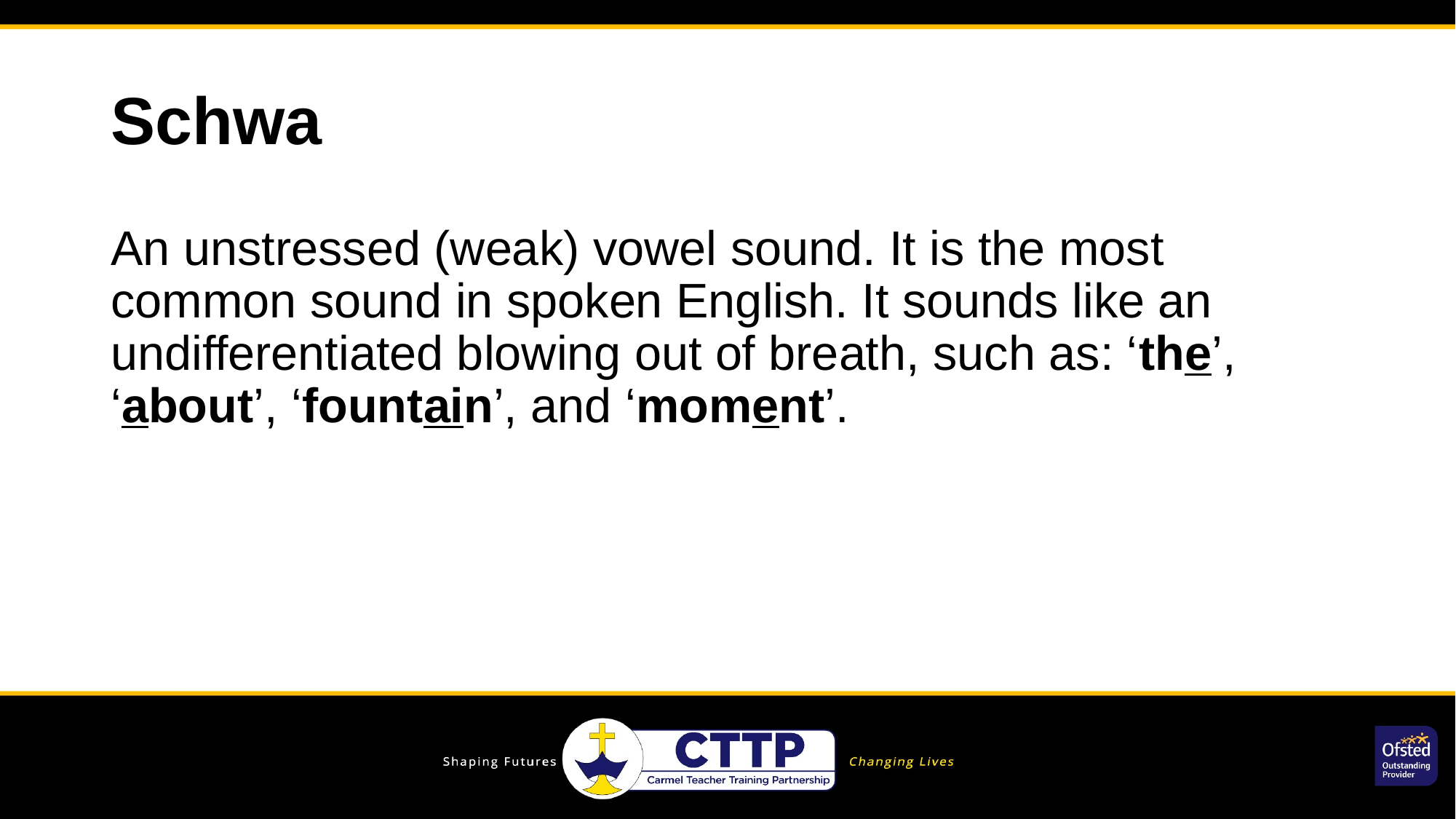

# Schwa
An unstressed (weak) vowel sound. It is the most common sound in spoken English. It sounds like an undifferentiated blowing out of breath, such as: ‘the’, ‘about’, ‘fountain’, and ‘moment’.